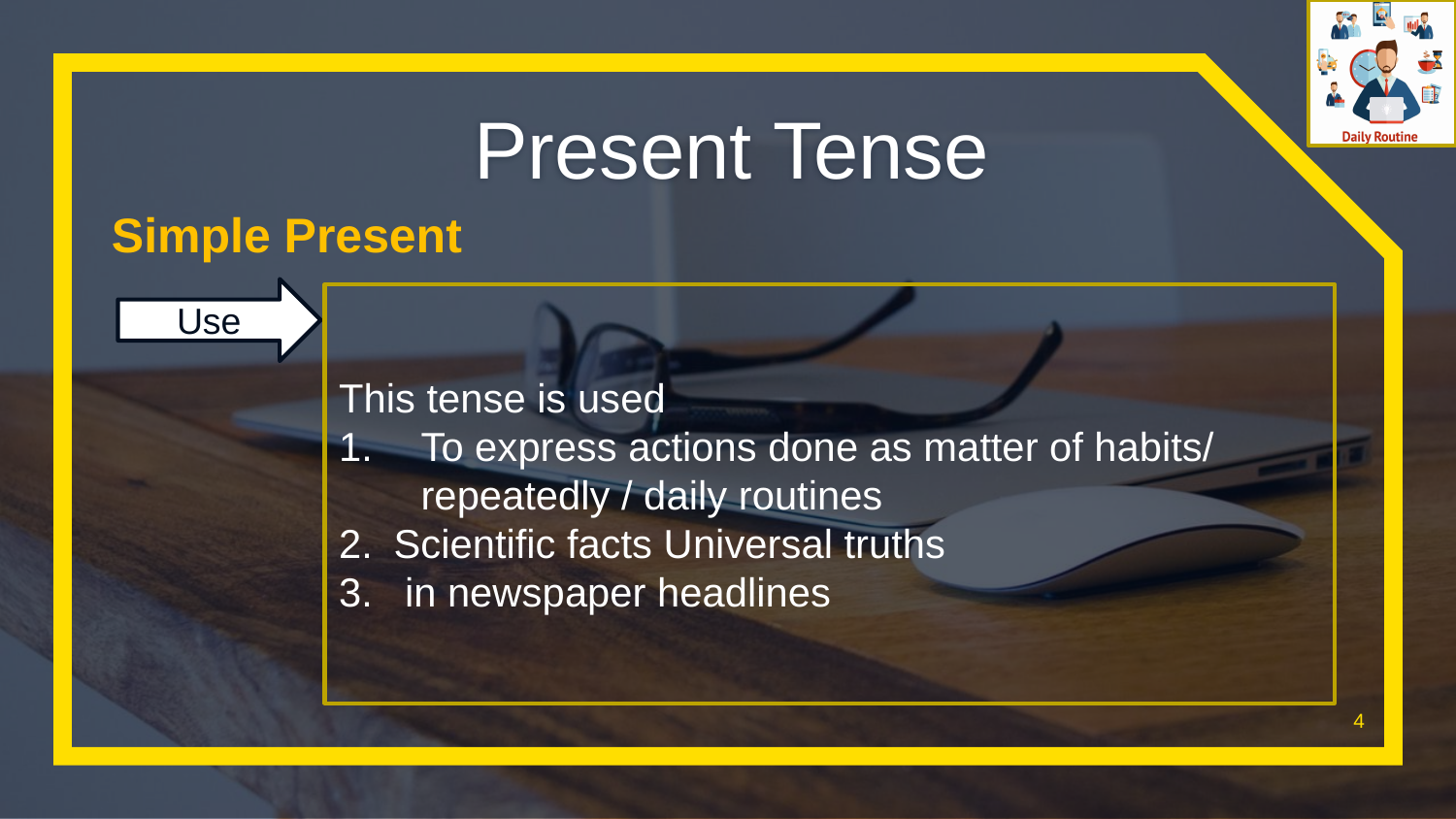

Present Tense
Simple Present

Use
This tense is used
To express actions done as matter of habits/ repeatedly / daily routines
Scientific facts Universal truths
 in newspaper headlines
4